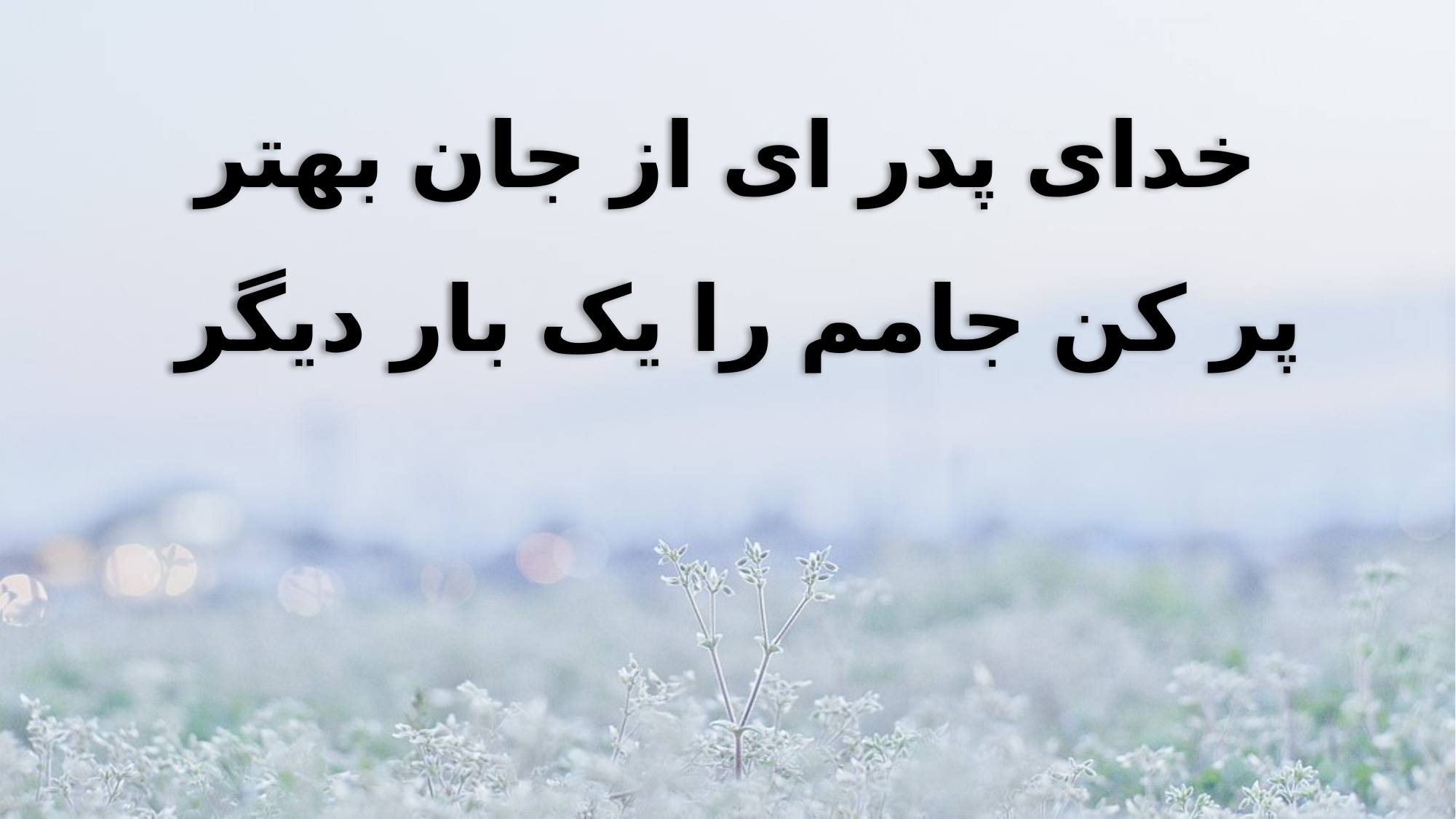

خدای پدر ای از جان بهتر
پر کن جامم را یک بار دیگر